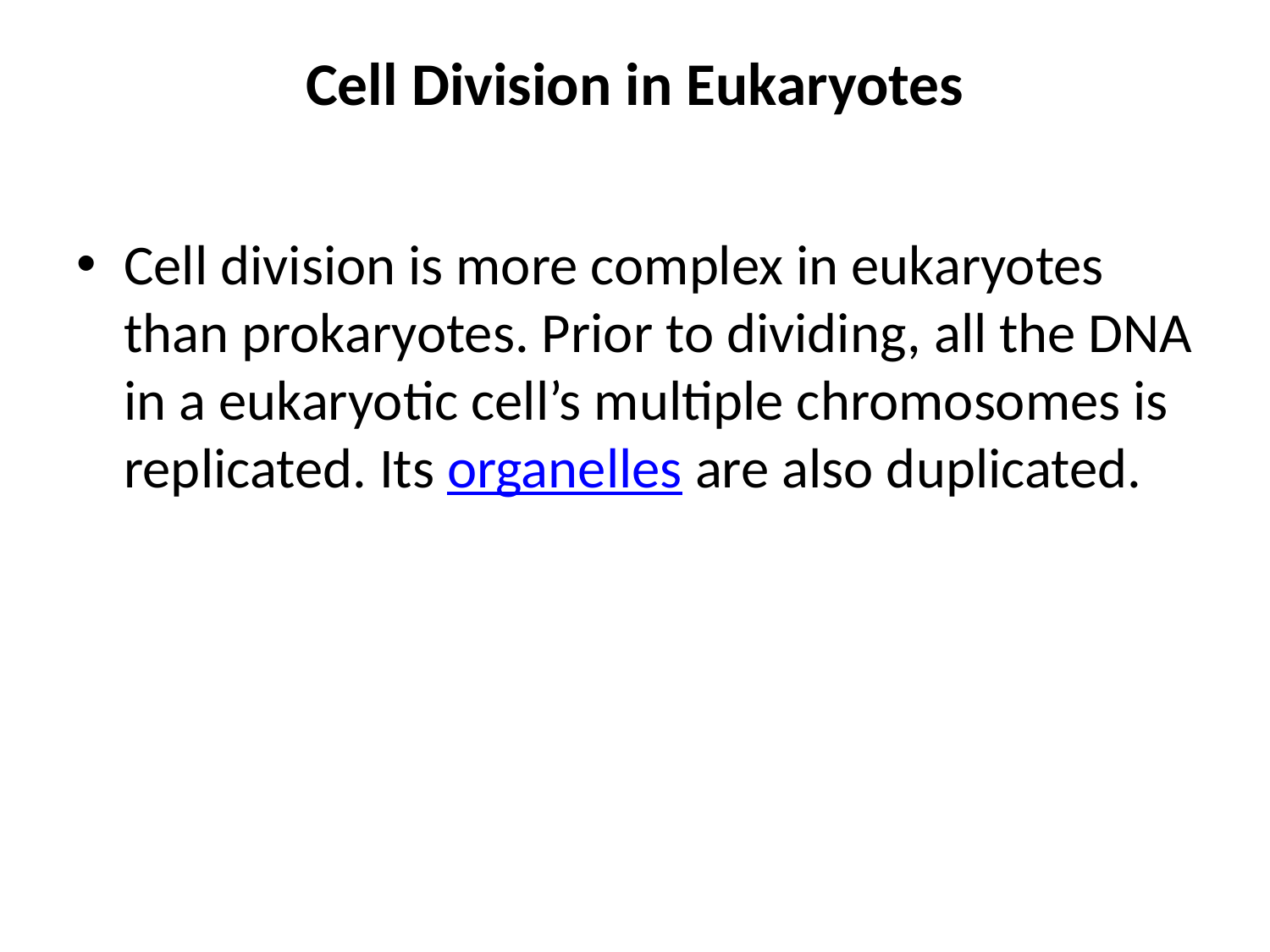

# Cell Division in Eukaryotes
Cell division is more complex in eukaryotes than prokaryotes. Prior to dividing, all the DNA in a eukaryotic cell’s multiple chromosomes is replicated. Its organelles are also duplicated.